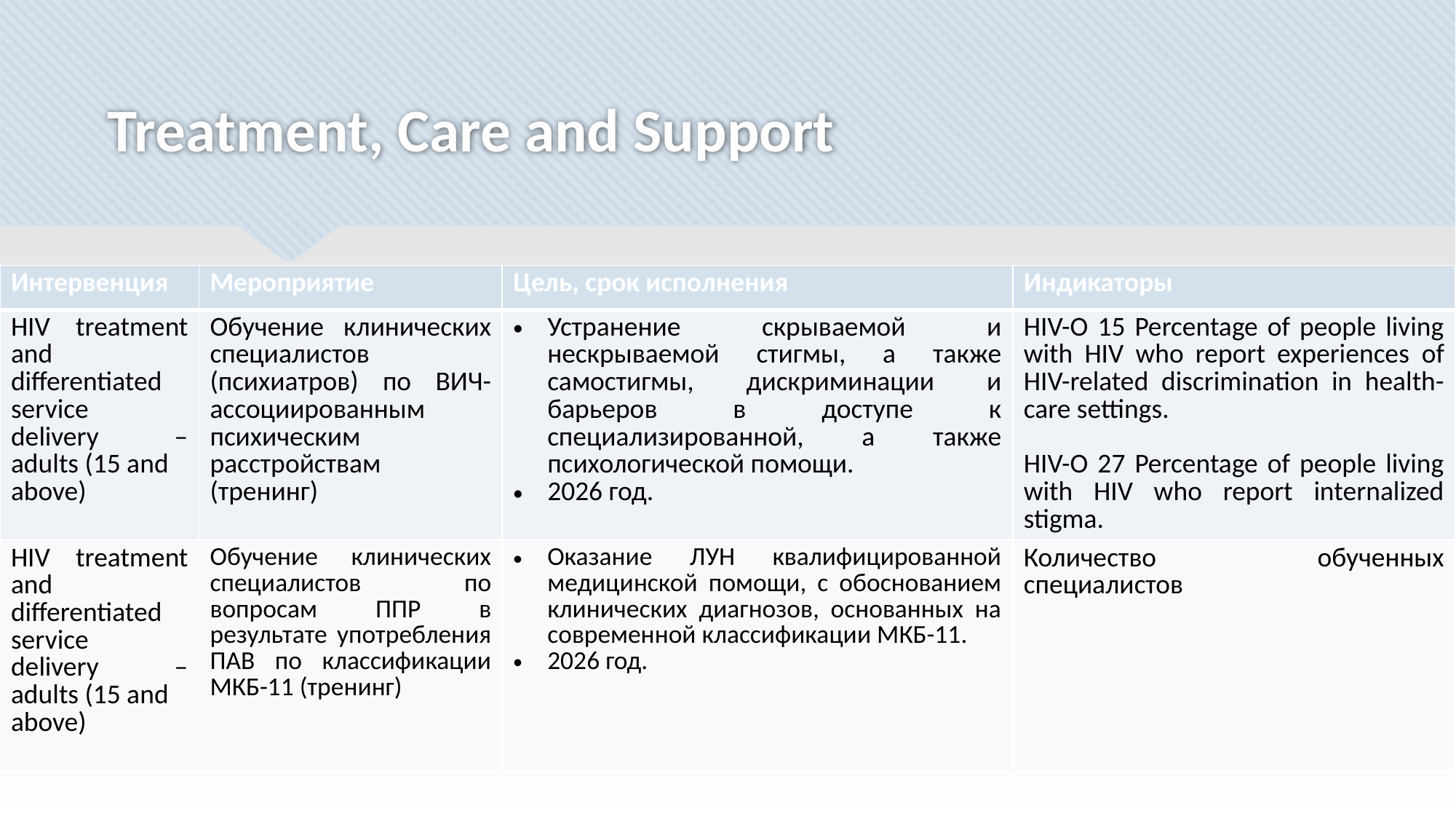

# Treatment, Care and Support
| Интервенция | Мероприятие | Цель, срок исполнения | Индикаторы |
| --- | --- | --- | --- |
| HIV treatment and differentiated service delivery – adults (15 and above) | Обучение клинических специалистов (психиатров) по ВИЧ-ассоциированным психическим расстройствам (тренинг) | Устранение скрываемой и нескрываемой стигмы, а также самостигмы, дискриминации и барьеров в доступе к специализированной, а также психологической помощи. 2026 год. | HIV-O 15 Percentage of people living with HIV who report experiences of HIV-related discrimination in health-care settings. HIV-O 27 Percentage of people living with HIV who report internalized stigma. |
| HIV treatment and differentiated service delivery – adults (15 and above) | Обучение клинических специалистов по вопросам ППР в результате употребления ПАВ по классификации МКБ-11 (тренинг) | Оказание ЛУН квалифицированной медицинской помощи, с обоснованием клинических диагнозов, основанных на современной классификации МКБ-11. 2026 год. | Количество обученных специалистов |